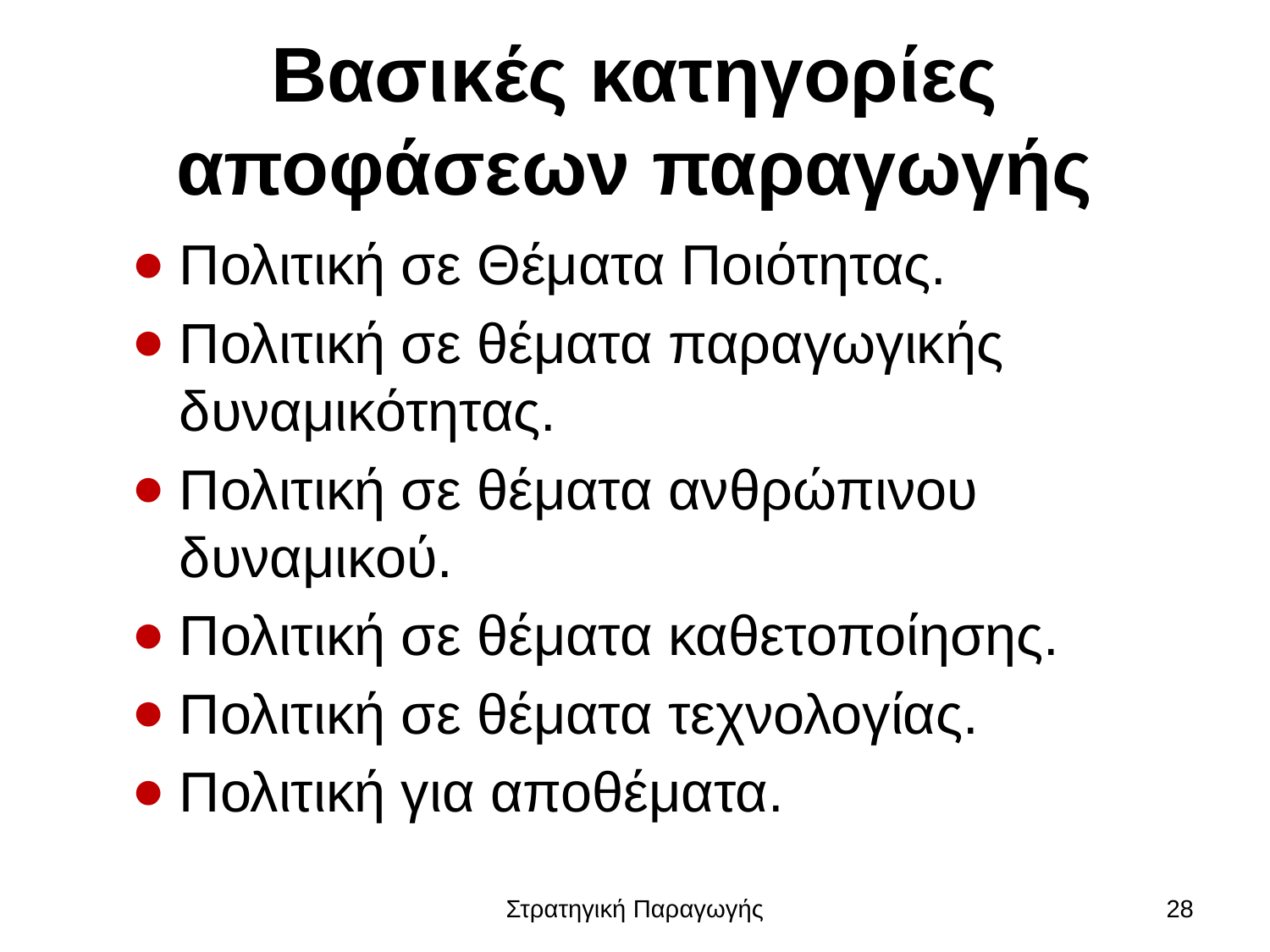

# Βασικές κατηγορίες αποφάσεων παραγωγής
Πολιτική σε Θέματα Ποιότητας.
Πολιτική σε θέματα παραγωγικής δυναμικότητας.
Πολιτική σε θέματα ανθρώπινου δυναμικού.
Πολιτική σε θέματα καθετοποίησης.
Πολιτική σε θέματα τεχνολογίας.
Πολιτική για αποθέματα.
Στρατηγική Παραγωγής
28